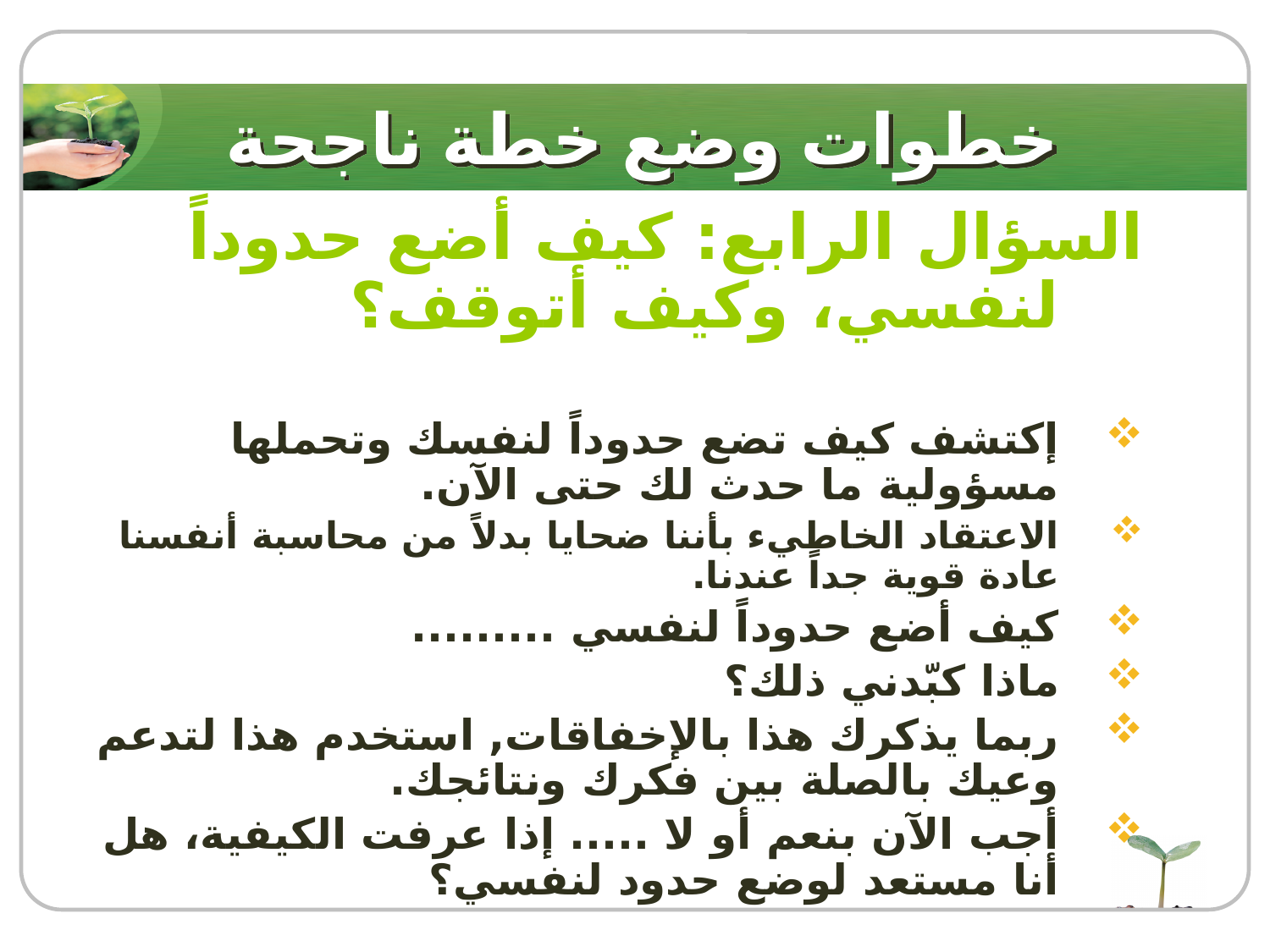

# خطوات وضع خطة ناجحة
السؤال الرابع: كيف أضع حدوداً لنفسي، وكيف أتوقف؟

إكتشف كيف تضع حدوداً لنفسك وتحملها مسؤولية ما حدث لك حتى الآن.
الاعتقاد الخاطيء بأننا ضحايا بدلاً من محاسبة أنفسنا عادة قوية جداً عندنا.
كيف أضع حدوداً لنفسي .........
ماذا كبّدني ذلك؟
ربما يذكرك هذا بالإخفاقات, استخدم هذا لتدعم وعيك بالصلة بين فكرك ونتائجك.
أجب الآن بنعم أو لا ..... إذا عرفت الكيفية، هل  أنا مستعد لوضع حدود لنفسي؟